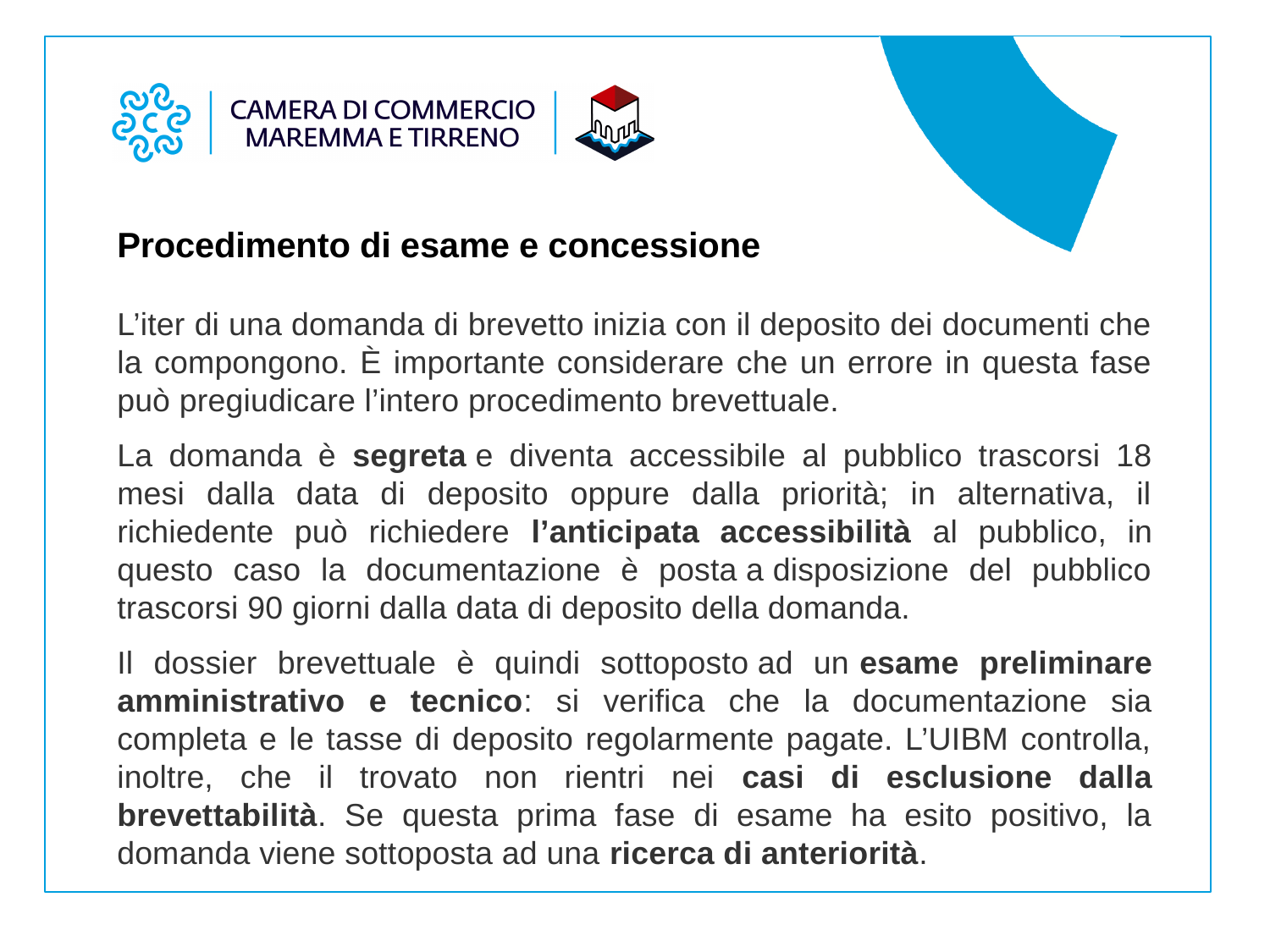

Procedimento di esame e concessione
L’iter di una domanda di brevetto inizia con il deposito dei documenti che la compongono. È importante considerare che un errore in questa fase può pregiudicare l’intero procedimento brevettuale.
La domanda è segreta e diventa accessibile al pubblico trascorsi 18 mesi dalla data di deposito oppure dalla priorità; in alternativa, il richiedente può richiedere l’anticipata accessibilità al pubblico, in questo caso la documentazione è posta a disposizione del pubblico trascorsi 90 giorni dalla data di deposito della domanda.
Il dossier brevettuale è quindi sottoposto ad un esame preliminare amministrativo e tecnico: si verifica che la documentazione sia completa e le tasse di deposito regolarmente pagate. L’UIBM controlla, inoltre, che il trovato non rientri nei casi di esclusione dalla brevettabilità. Se questa prima fase di esame ha esito positivo, la domanda viene sottoposta ad una ricerca di anteriorità.